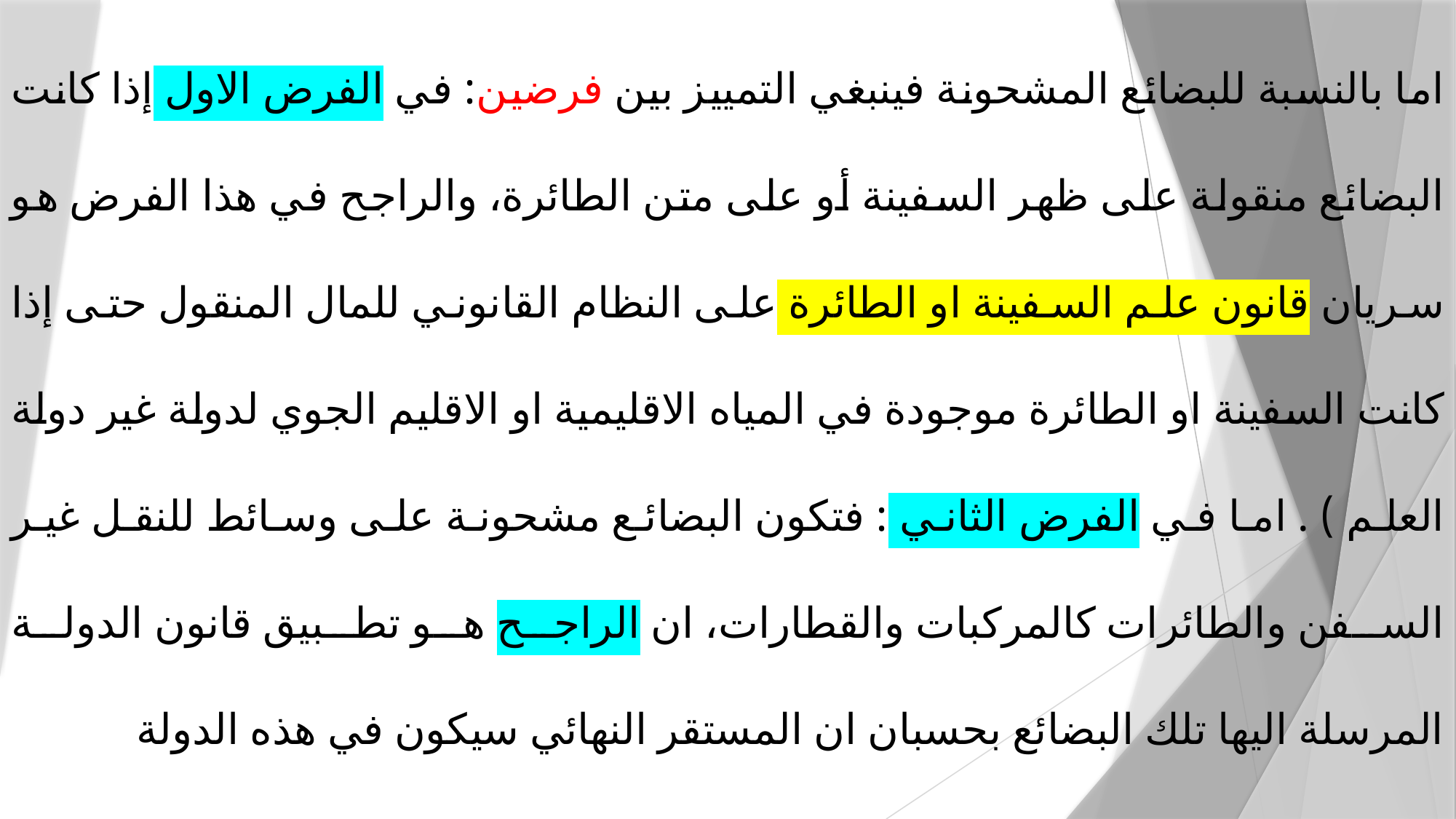

اما بالنسبة للبضائع المشحونة فينبغي التمييز بين فرضين: في الفرض الاول إذا كانت البضائع منقولة على ظهر السفينة أو على متن الطائرة، والراجح في هذا الفرض هو سريان قانون علم السفينة او الطائرة على النظام القانوني للمال المنقول حتى إذا كانت السفينة او الطائرة موجودة في المياه الاقليمية او الاقليم الجوي لدولة غير دولة العلم ) . اما في الفرض الثاني : فتكون البضائع مشحونة على وسائط للنقل غير السفن والطائرات كالمركبات والقطارات، ان الراجح هو تطبيق قانون الدولة المرسلة اليها تلك البضائع بحسبان ان المستقر النهائي سيكون في هذه الدولة